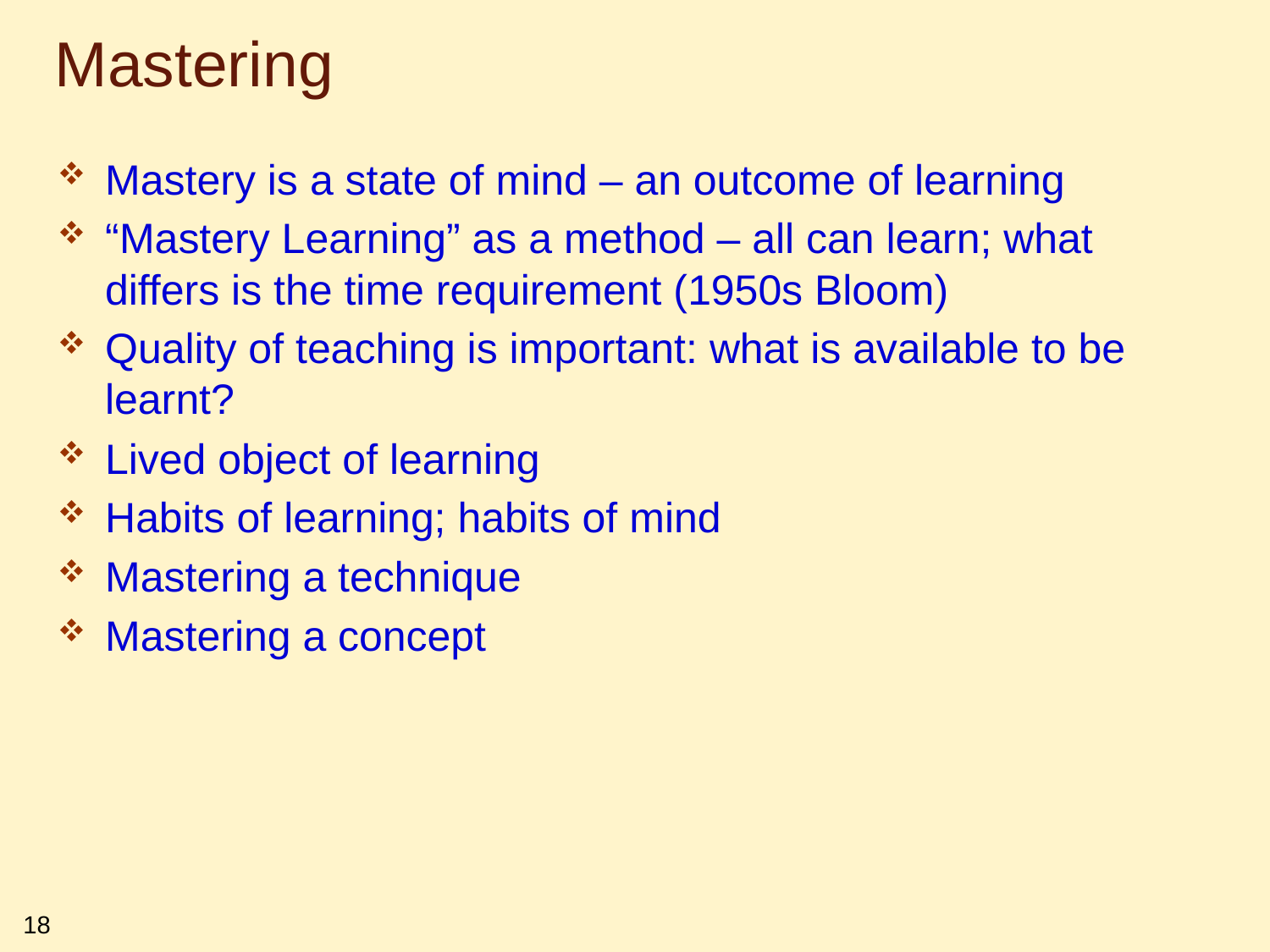

# Mastering
Mastery is a state of mind – an outcome of learning
“Mastery Learning” as a method – all can learn; what differs is the time requirement (1950s Bloom)
Quality of teaching is important: what is available to be learnt?
Lived object of learning
Habits of learning; habits of mind
Mastering a technique
Mastering a concept